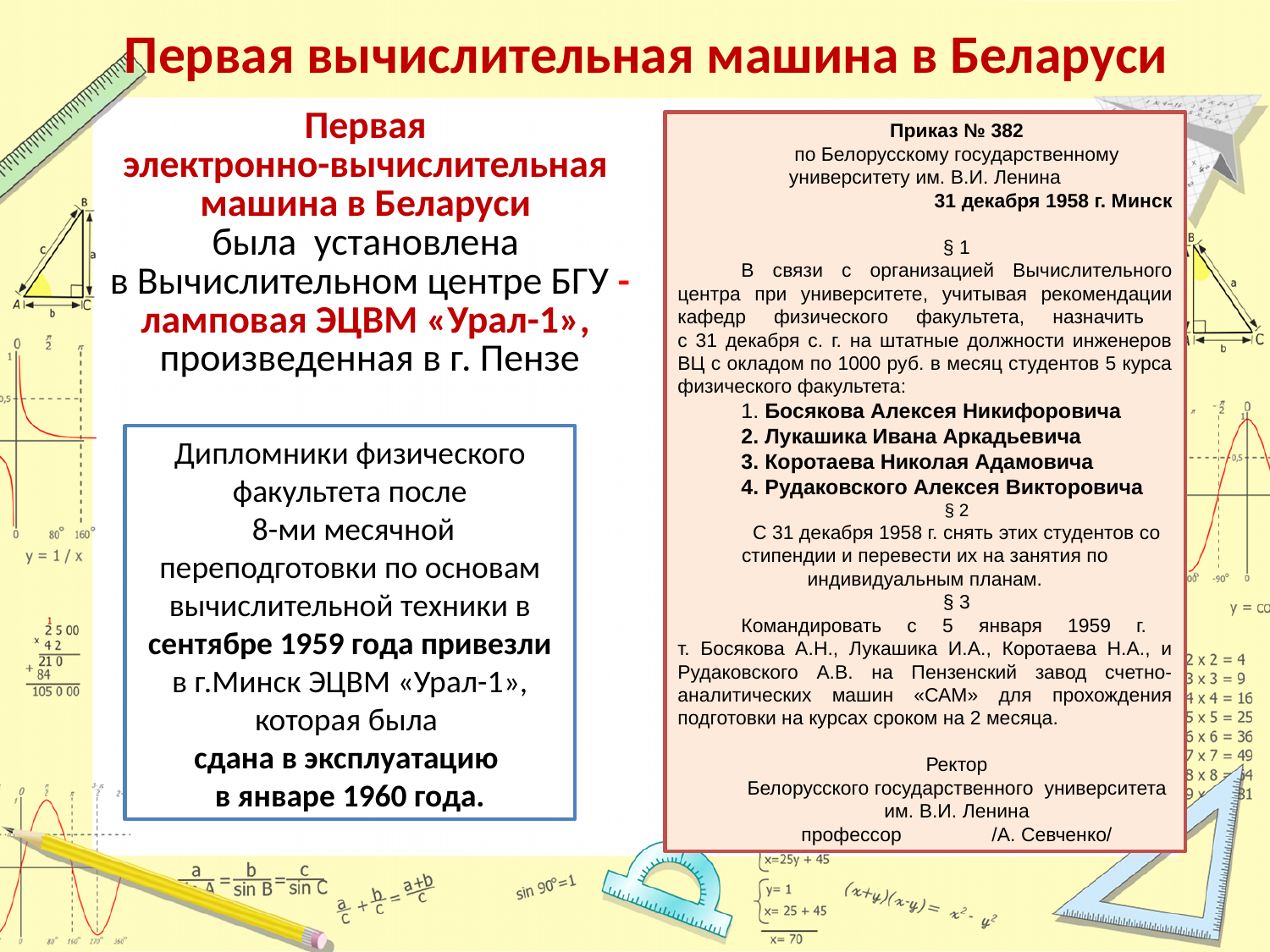

# Первая вычислительная машина в Беларуси
Приказ № 382
по Белорусскому государственному университету им. В.И. Ленина
31 декабря 1958 г. Минск

§ 1
В связи с организацией Вычислительного центра при университете, учитывая рекомендации кафедр физического факультета, назначить
с 31 декабря с. г. на штатные должности инженеров ВЦ с окладом по 1000 руб. в месяц студентов 5 курса физического факультета:
1. Босякова Алексея Никифоровича
2. Лукашика Ивана Аркадьевича
3. Коротаева Николая Адамовича
4. Рудаковского Алексея Викторовича
§ 2
С 31 декабря 1958 г. снять этих студентов со стипендии и перевести их на занятия по индивидуальным планам.
§ 3
Командировать с 5 января 1959 г.
т. Босякова А.Н., Лукашика И.А., Коротаева Н.А., и Рудаковского А.В. на Пензенский завод счетно-аналитических машин «САМ» для прохождения подготовки на курсах сроком на 2 месяца.

Ректор
Белорусского государственного  университета
им. В.И. Ленина
профессор	/А. Севченко/
Первая
электронно-вычислительная
машина в Беларуси
была  установлена
в Вычислительном центре БГУ -
ламповая ЭЦВМ «Урал-1»,
произведенная в г. Пензе
Дипломники физического факультета после
 8-ми месячной переподготовки по основам вычислительной техники в сентябре 1959 года привезли в г.Минск ЭЦВМ «Урал-1», которая была
сдана в эксплуатацию
в январе 1960 года.